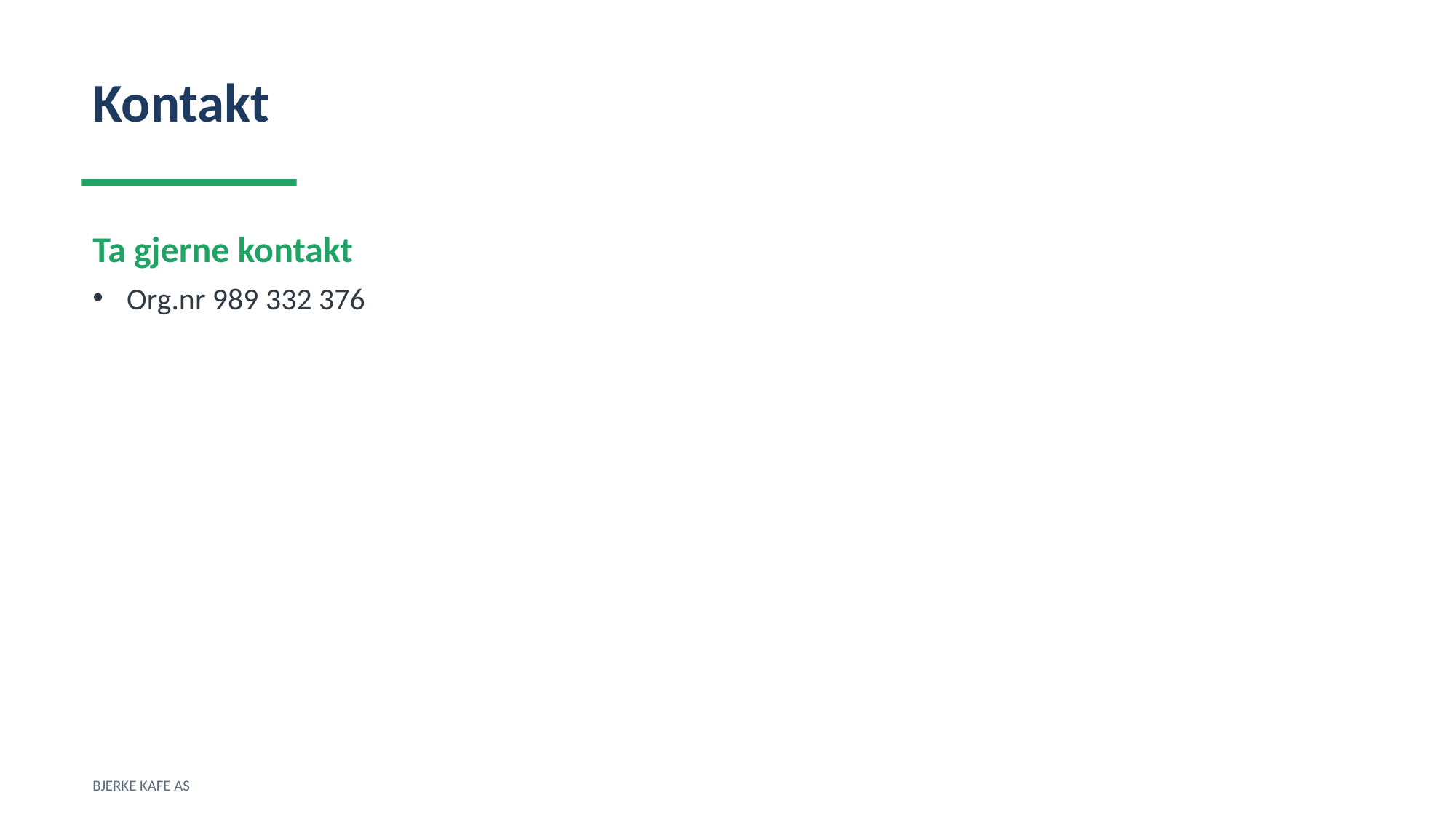

Kontakt

Ta gjerne kontakt
Org.nr 989 332 376
BJERKE KAFE AS